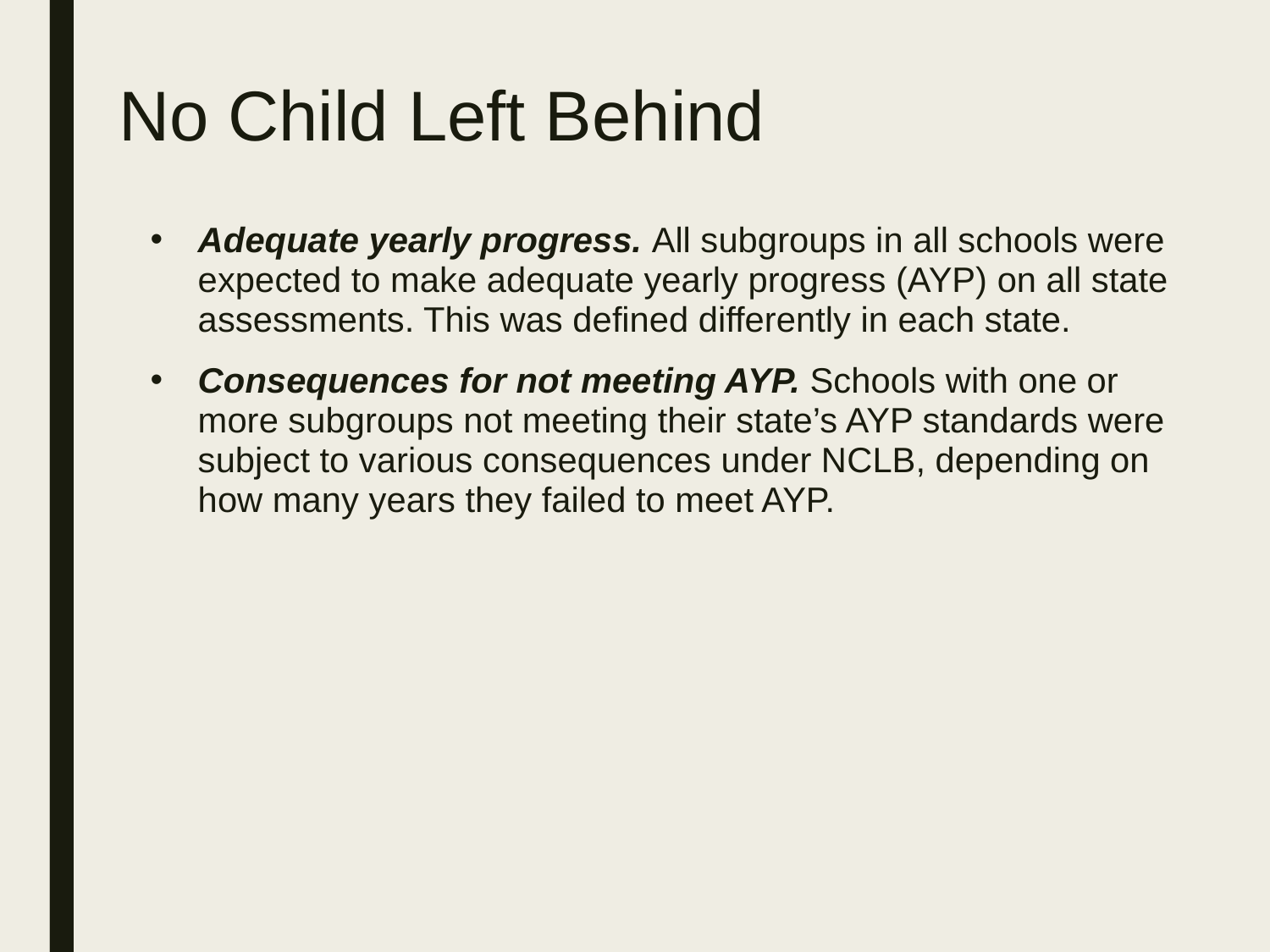

# No Child Left Behind
Adequate yearly progress. All subgroups in all schools were expected to make adequate yearly progress (AYP) on all state assessments. This was defined differently in each state.
Consequences for not meeting AYP. Schools with one or more subgroups not meeting their state’s AYP standards were subject to various consequences under NCLB, depending on how many years they failed to meet AYP.